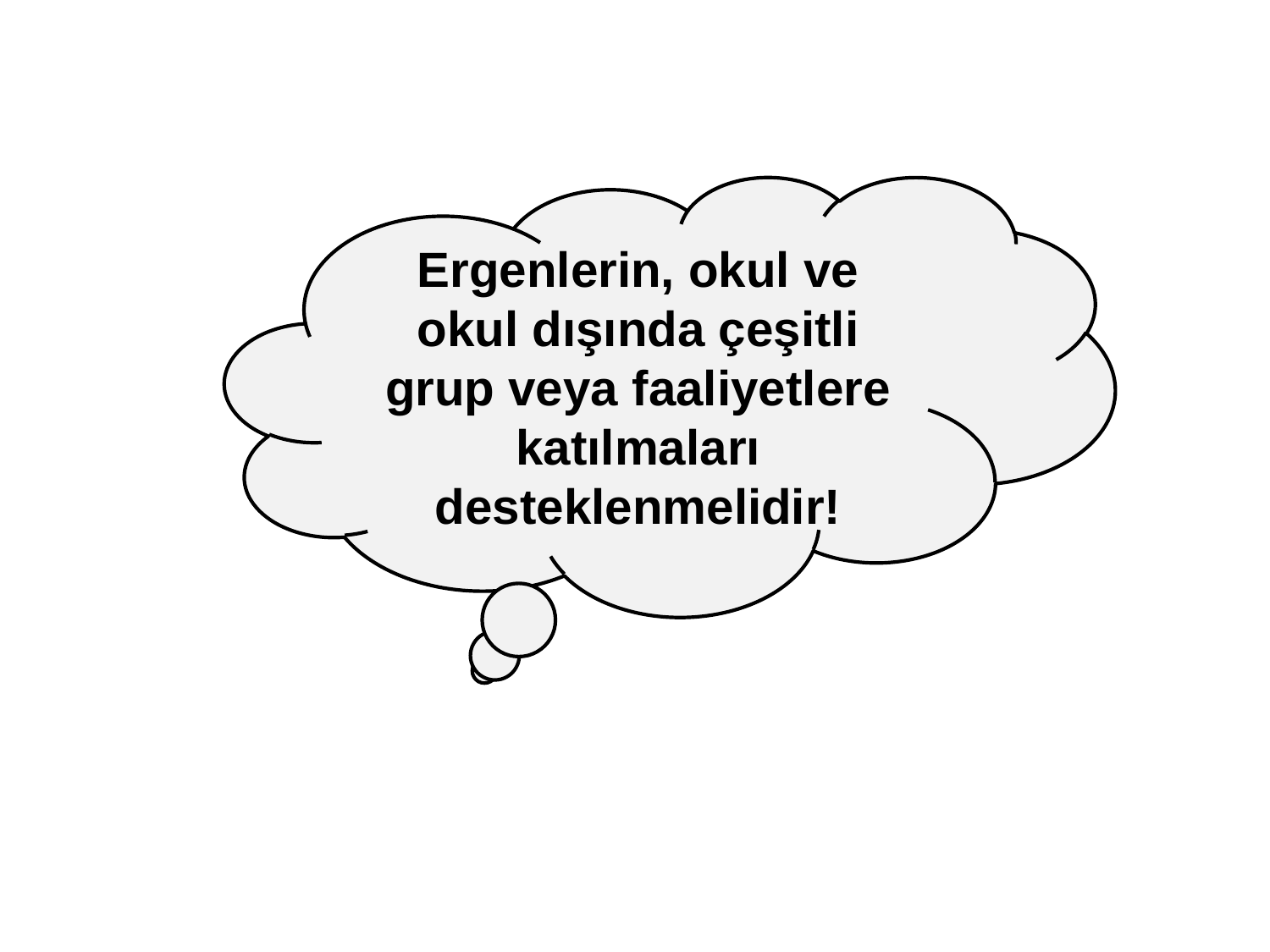

Ergenlerin, okul ve okul dışında çeşitli grup veya faaliyetlere katılmaları desteklenmelidir!